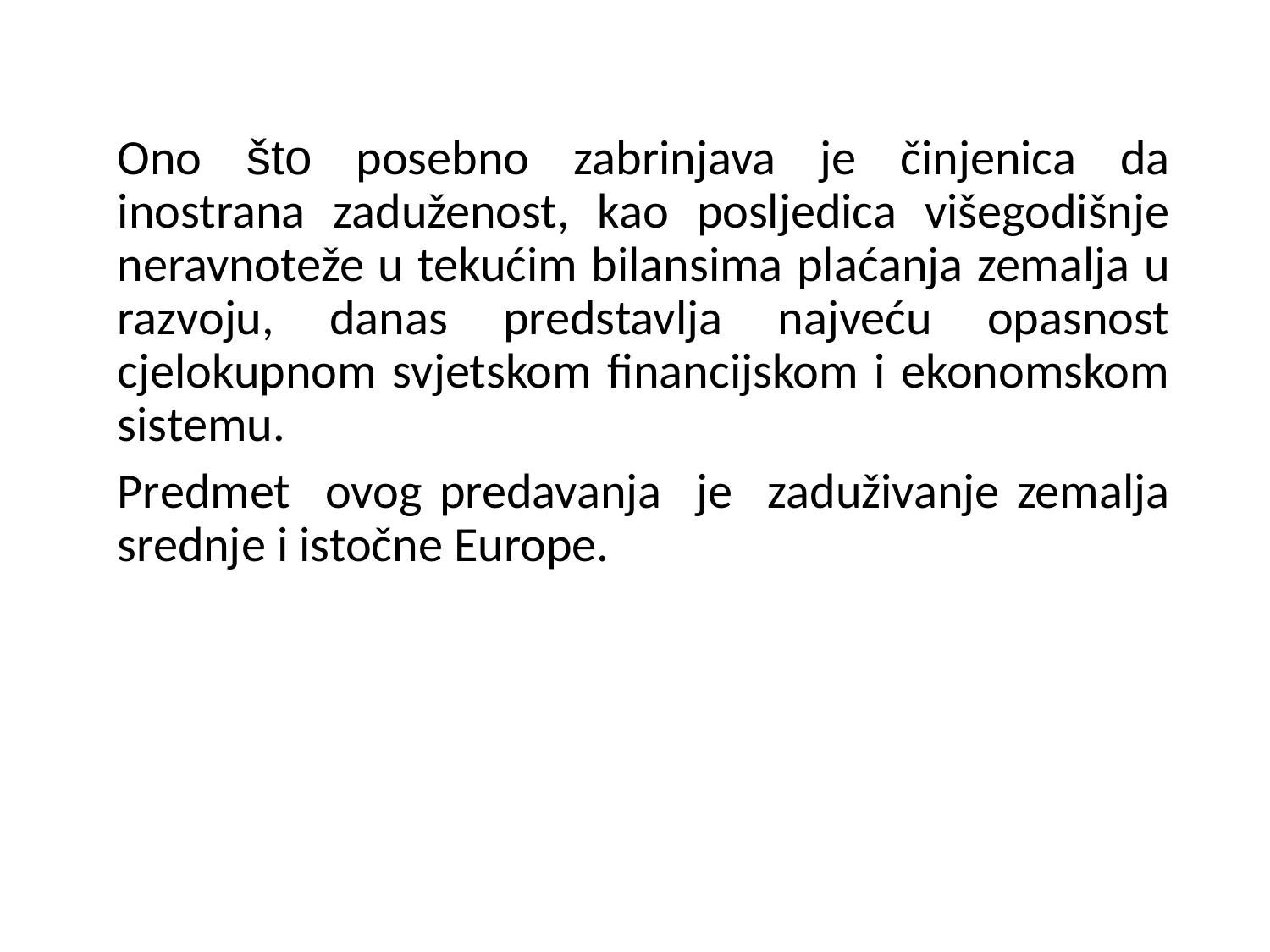

Ono što posebno zabrinjava je činjenica da inostrana zaduženost, kao posljedica višegodišnje neravnoteže u tekućim bilansima plaćanja zemalja u razvoju, danas predstavlja najveću opasnost cjelokupnom svjetskom financijskom i ekonomskom sistemu.
Predmet  ovog predavanja  je  zaduživanje zemalja srednje i istočne Europe.